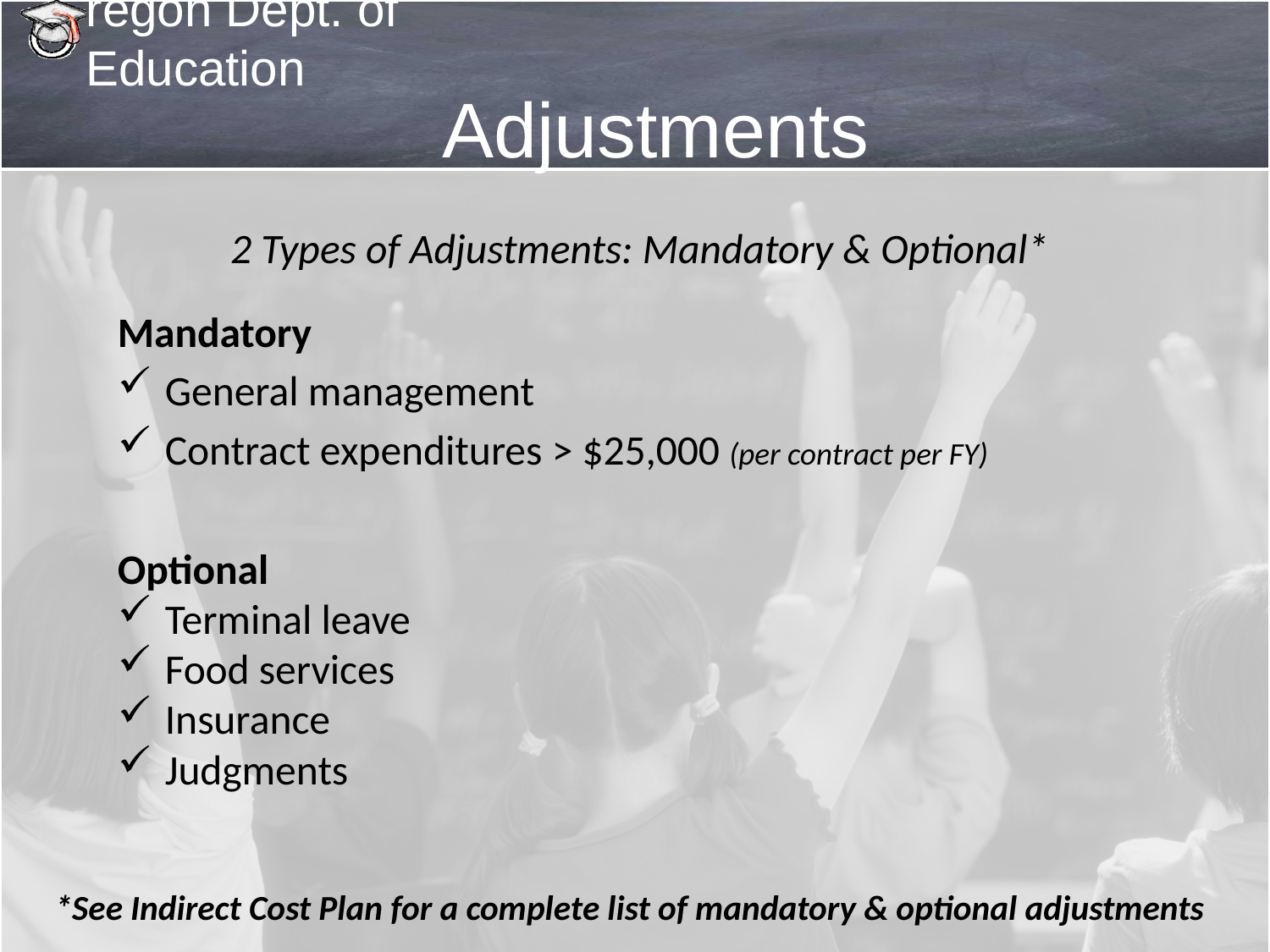

# Adjustments

2 Types of Adjustments: Mandatory & Optional*
Mandatory
General management
Contract expenditures > $25,000 (per contract per FY)

Optional
Terminal leave
Food services
Insurance
Judgments

*See Indirect Cost Plan for a complete list of mandatory & optional adjustments